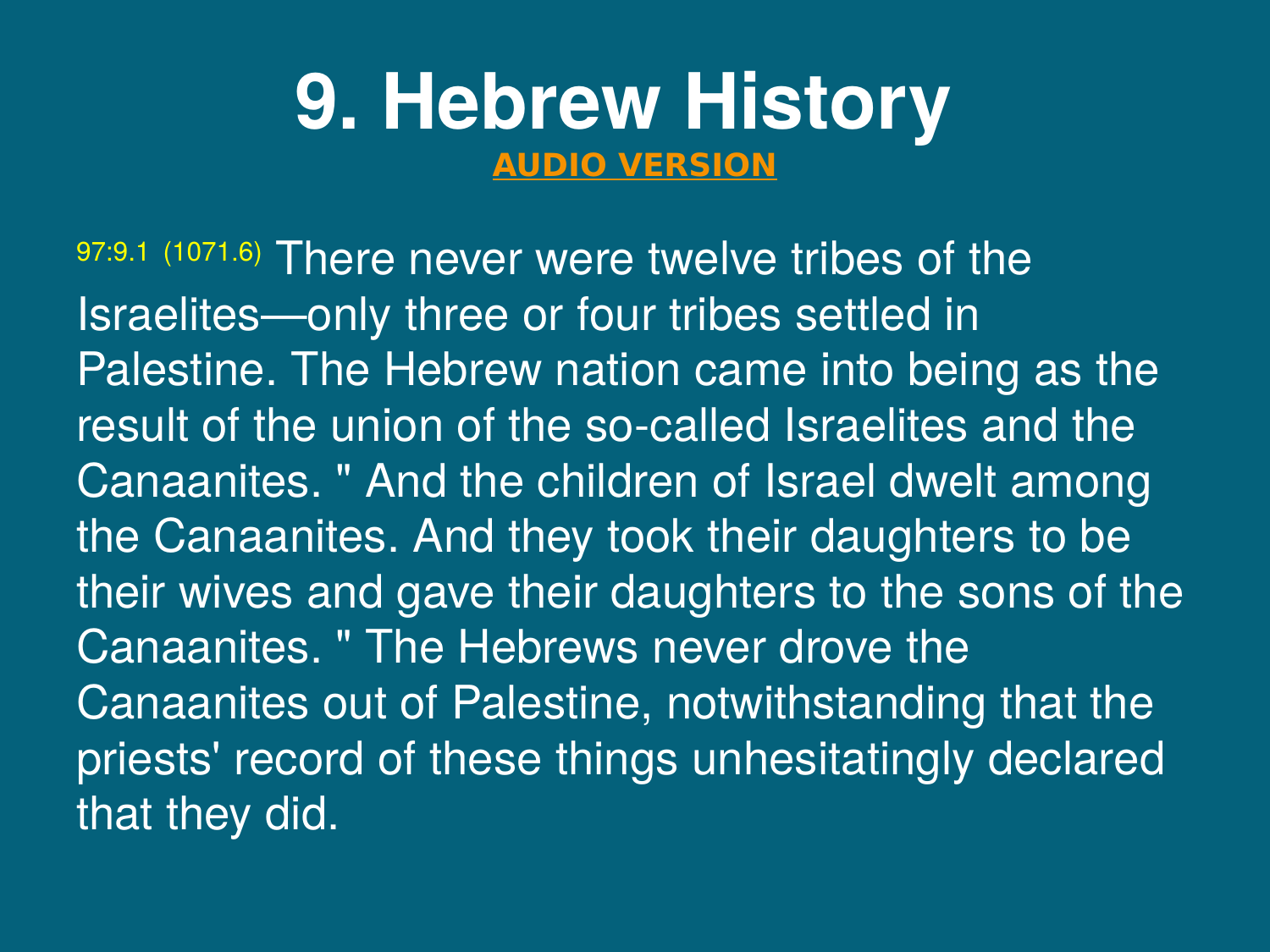

# 9. Hebrew History  AUDIO VERSION
97:9.1 (1071.6) There never were twelve tribes of the Israelites—only three or four tribes settled in Palestine. The Hebrew nation came into being as the result of the union of the so-called Israelites and the Canaanites. " And the children of Israel dwelt among the Canaanites. And they took their daughters to be their wives and gave their daughters to the sons of the Canaanites. " The Hebrews never drove the Canaanites out of Palestine, notwithstanding that the priests' record of these things unhesitatingly declared that they did.